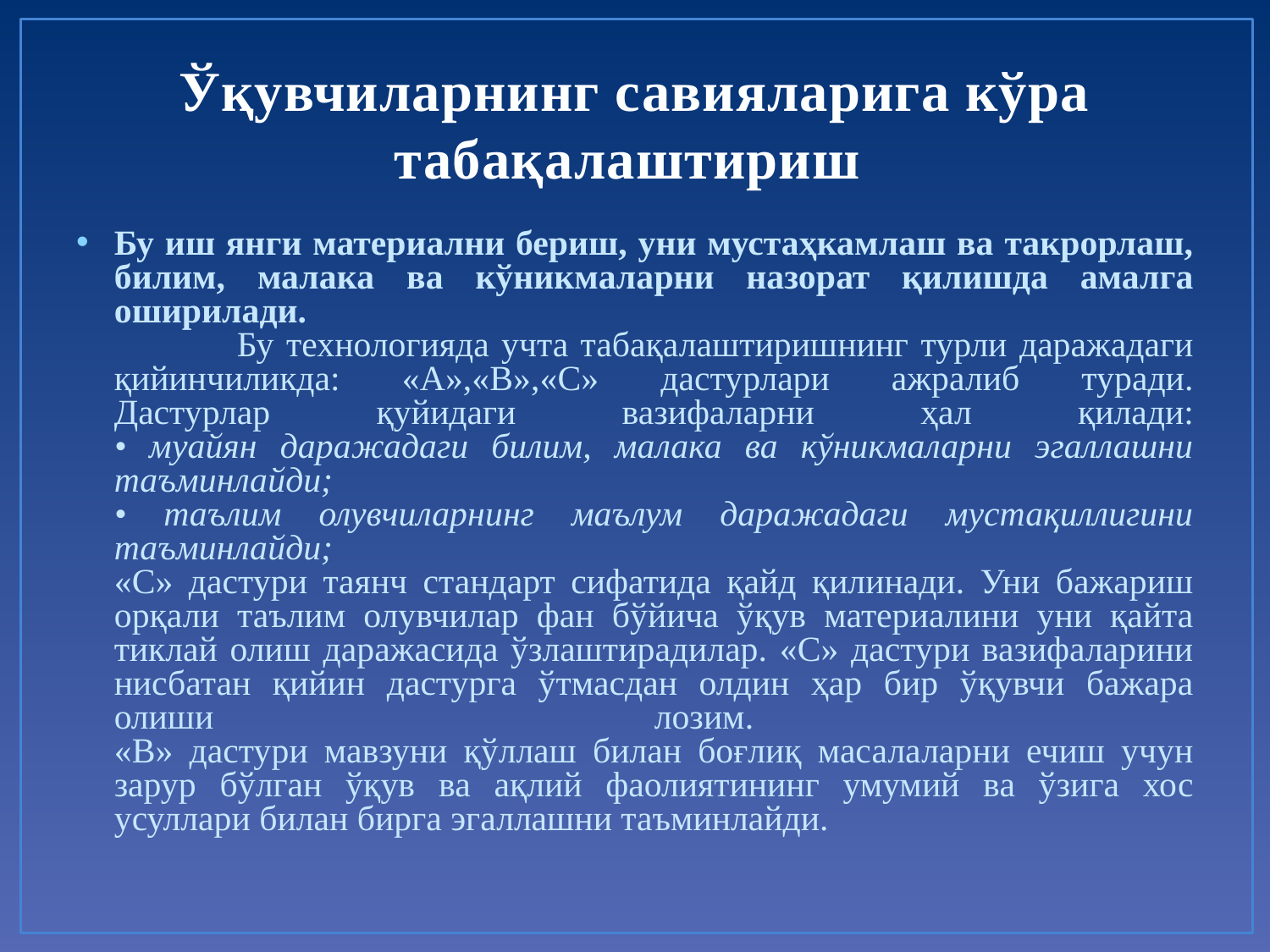

# Ўқувчиларнинг савияларига кўра табақалаштириш
Бу иш янги материални бериш, уни мустаҳкамлаш ва такрорлаш, билим, малака ва кўникмаларни назорат қилишда амалга оширилади.
          Бу технологияда учта табақалаштиришнинг турли даражадаги қийинчиликда: «А»,«В»,«С» дастурлари ажралиб туради.
Дастурлар қуйидаги вазифаларни ҳал қилади:
• муайян даражадаги билим, малака ва кўникмаларни эгаллашни таъминлайди;
• таълим олувчиларнинг маълум даражадаги мустақиллигини таъминлайди;
«С» дастури таянч стандарт сифатида қайд қилинади. Уни бажариш орқали таълим олувчилар фан бўйича ўқув материалини уни қайта тиклай олиш даражасида ўзлаштирадилар. «С» дастури вазифаларини нисбатан қийин дастурга ўтмасдан олдин ҳар бир ўқувчи бажара олиши лозим.
«В» дастури мавзуни қўллаш билан боғлиқ масалаларни ечиш учун зарур бўлган ўқув ва ақлий фаолиятининг умумий ва ўзига хос усуллари билан бирга эгаллашни таъминлайди.